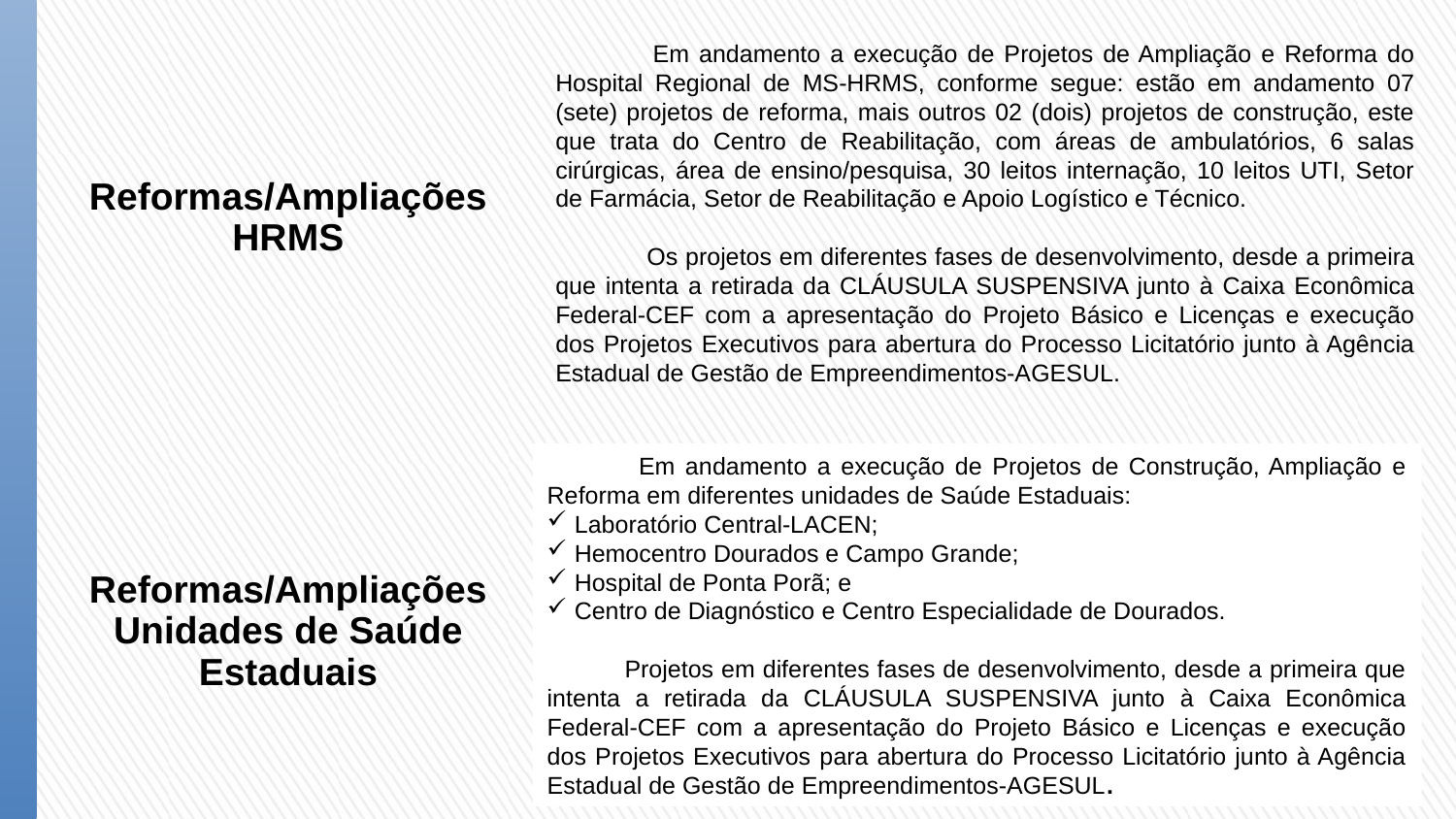

Em andamento a execução de Projetos de Ampliação e Reforma do Hospital Regional de MS-HRMS, conforme segue: estão em andamento 07 (sete) projetos de reforma, mais outros 02 (dois) projetos de construção, este que trata do Centro de Reabilitação, com áreas de ambulatórios, 6 salas cirúrgicas, área de ensino/pesquisa, 30 leitos internação, 10 leitos UTI, Setor de Farmácia, Setor de Reabilitação e Apoio Logístico e Técnico.

            Os projetos em diferentes fases de desenvolvimento, desde a primeira que intenta a retirada da CLÁUSULA SUSPENSIVA junto à Caixa Econômica Federal-CEF com a apresentação do Projeto Básico e Licenças e execução dos Projetos Executivos para abertura do Processo Licitatório junto à Agência Estadual de Gestão de Empreendimentos-AGESUL.

Reformas/Ampliações HRMS
         Em andamento a execução de Projetos de Construção, Ampliação e Reforma em diferentes unidades de Saúde Estaduais:
Laboratório Central-LACEN;
Hemocentro Dourados e Campo Grande;
Hospital de Ponta Porã; e
Centro de Diagnóstico e Centro Especialidade de Dourados.

          Projetos em diferentes fases de desenvolvimento, desde a primeira que intenta a retirada da CLÁUSULA SUSPENSIVA junto à Caixa Econômica Federal-CEF com a apresentação do Projeto Básico e Licenças e execução dos Projetos Executivos para abertura do Processo Licitatório junto à Agência Estadual de Gestão de Empreendimentos-AGESUL.
Reformas/Ampliações Unidades de Saúde Estaduais